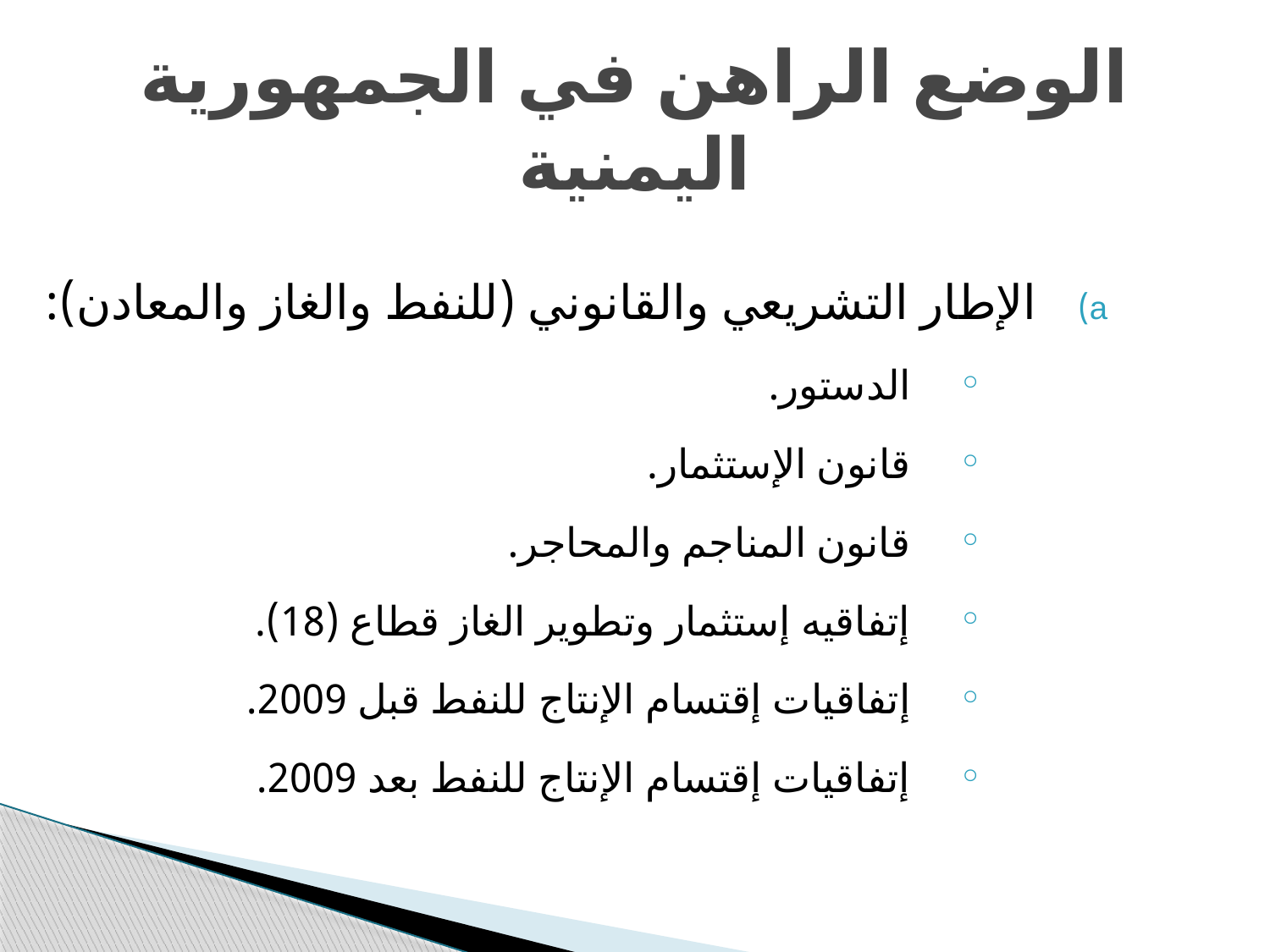

# الوضع الراهن في الجمهورية اليمنية
الإطار التشريعي والقانوني (للنفط والغاز والمعادن):
الدستور.
قانون الإستثمار.
قانون المناجم والمحاجر.
إتفاقيه إستثمار وتطوير الغاز قطاع (18).
إتفاقيات إقتسام الإنتاج للنفط قبل 2009.
إتفاقيات إقتسام الإنتاج للنفط بعد 2009.